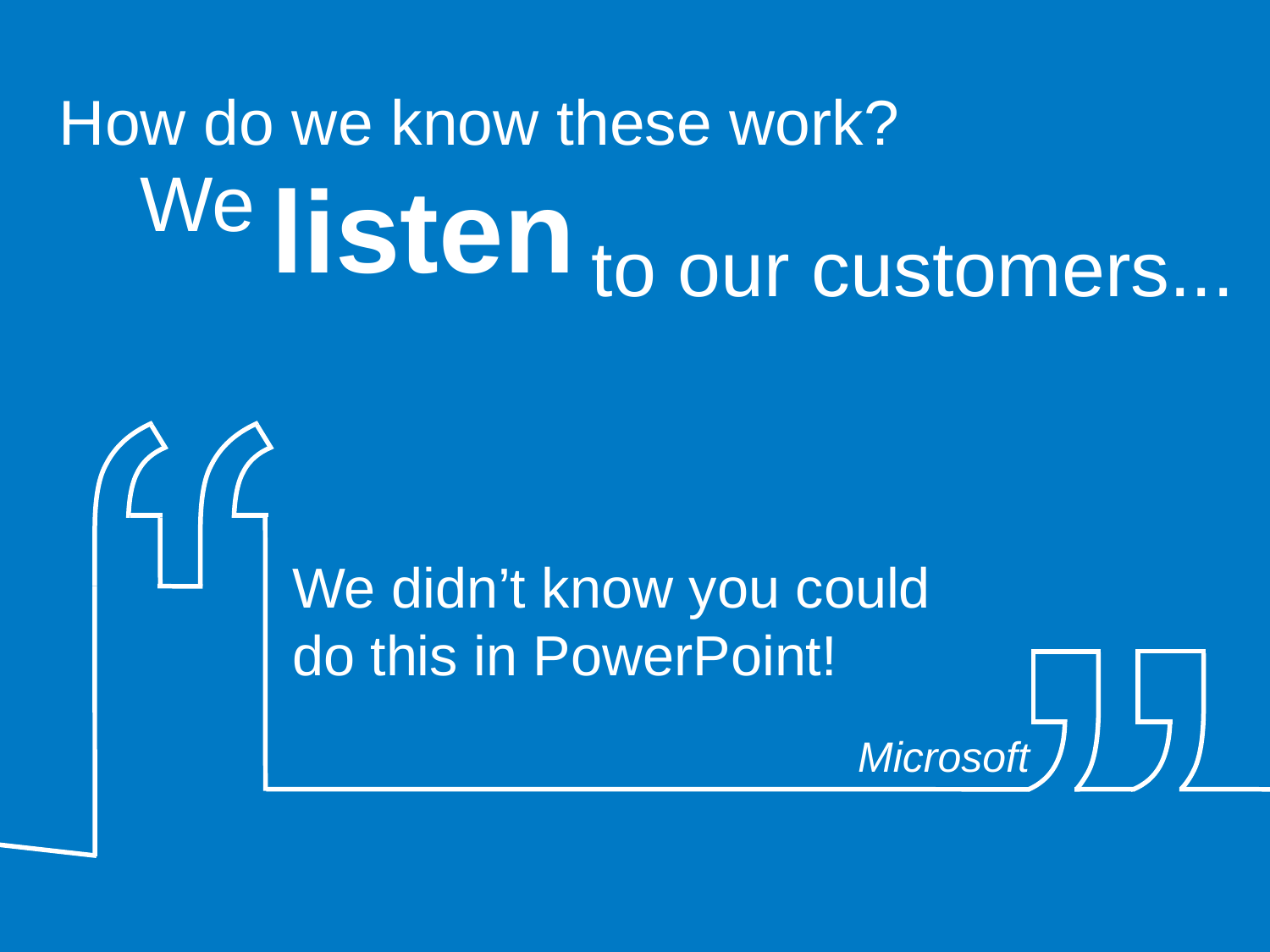

How do we know these work?
We
listen
to our customers...

We didn’t know you could
do this in PowerPoint!

Microsoft